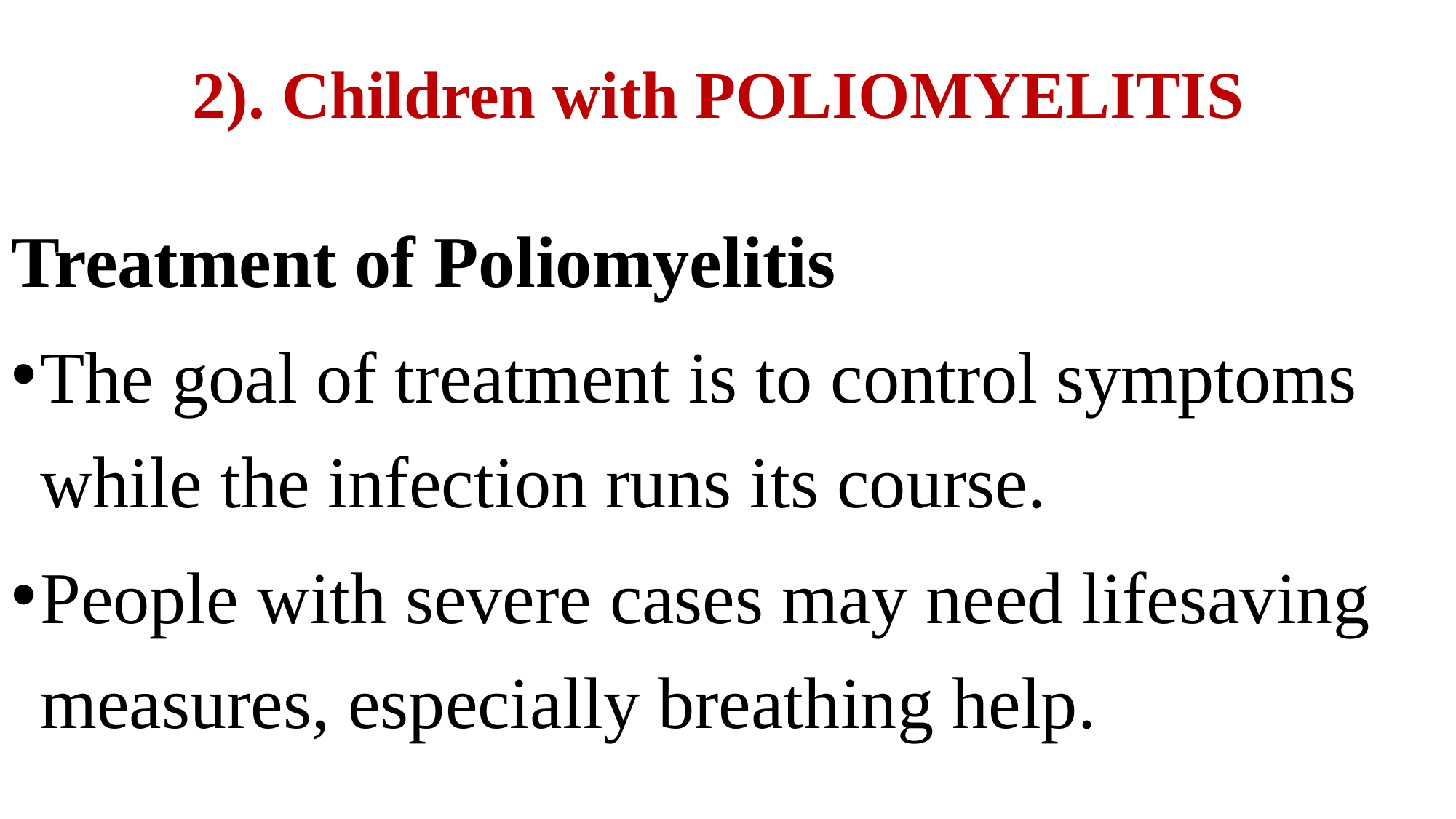

# 2). Children with POLIOMYELITIS
Treatment of Poliomyelitis
The goal of treatment is to control symptoms while the infection runs its course.
People with severe cases may need lifesaving measures, especially breathing help.